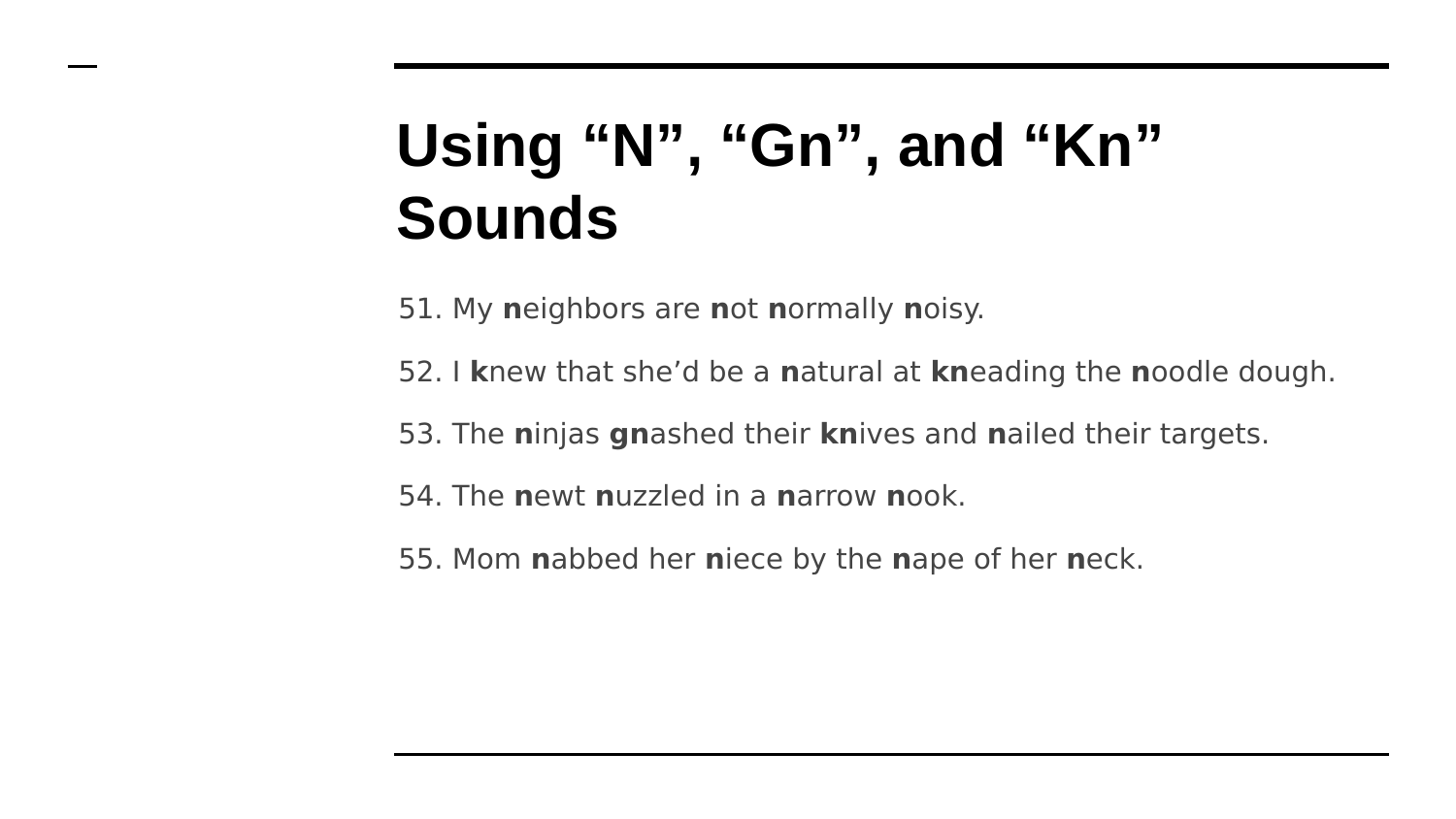

# Using “N”, “Gn”, and “Kn” Sounds
51. My neighbors are not normally noisy.
52. I knew that she’d be a natural at kneading the noodle dough.
53. The ninjas gnashed their knives and nailed their targets.
54. The newt nuzzled in a narrow nook.
55. Mom nabbed her niece by the nape of her neck.